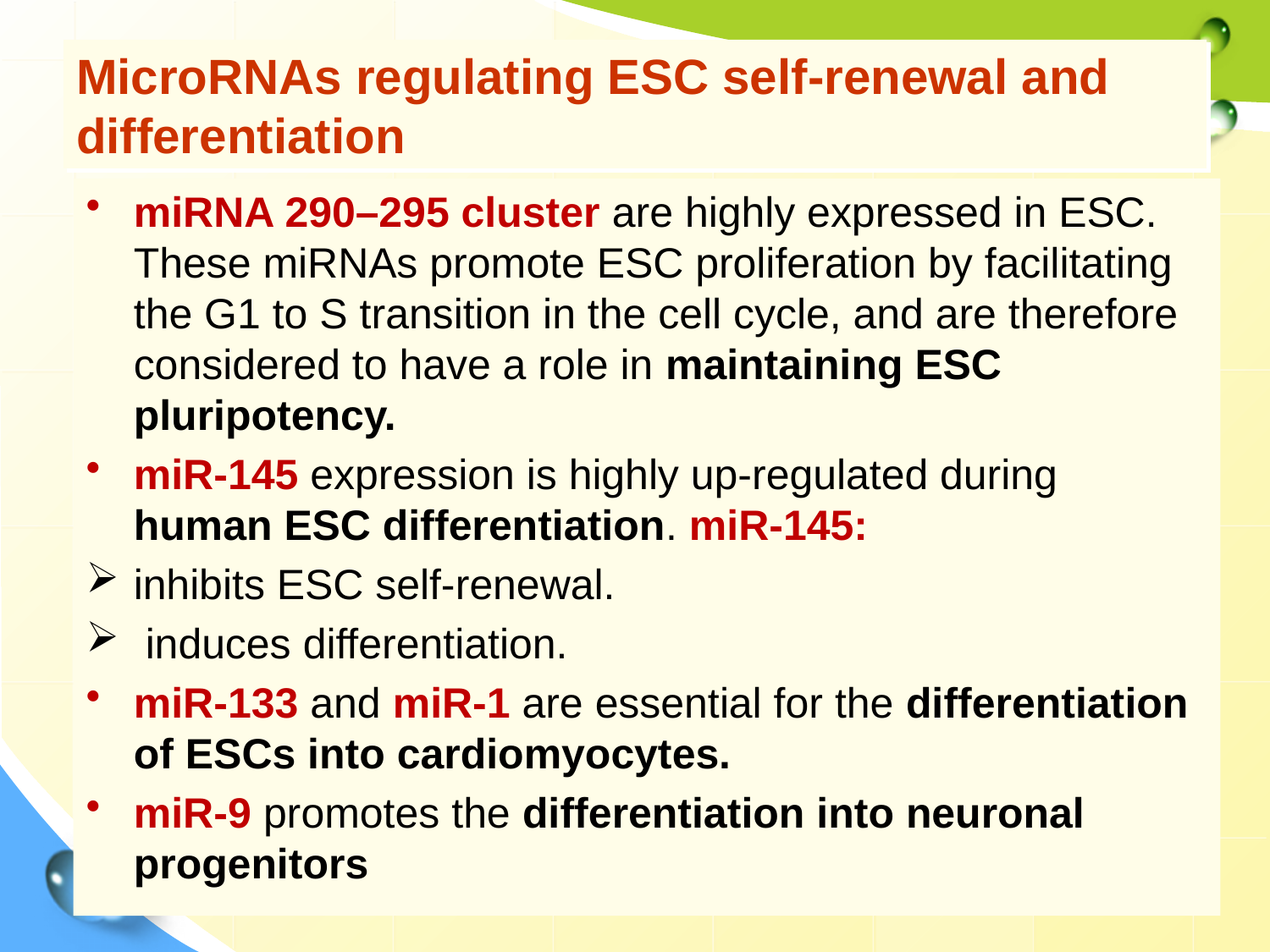

# MicroRNAs regulating ESC self-renewal and differentiation
miRNA 290–295 cluster are highly expressed in ESC. These miRNAs promote ESC proliferation by facilitating the G1 to S transition in the cell cycle, and are therefore considered to have a role in maintaining ESC pluripotency.
miR-145 expression is highly up-regulated during human ESC differentiation. miR-145:
inhibits ESC self-renewal.
 induces differentiation.
miR-133 and miR-1 are essential for the differentiation of ESCs into cardiomyocytes.
miR-9 promotes the differentiation into neuronal progenitors